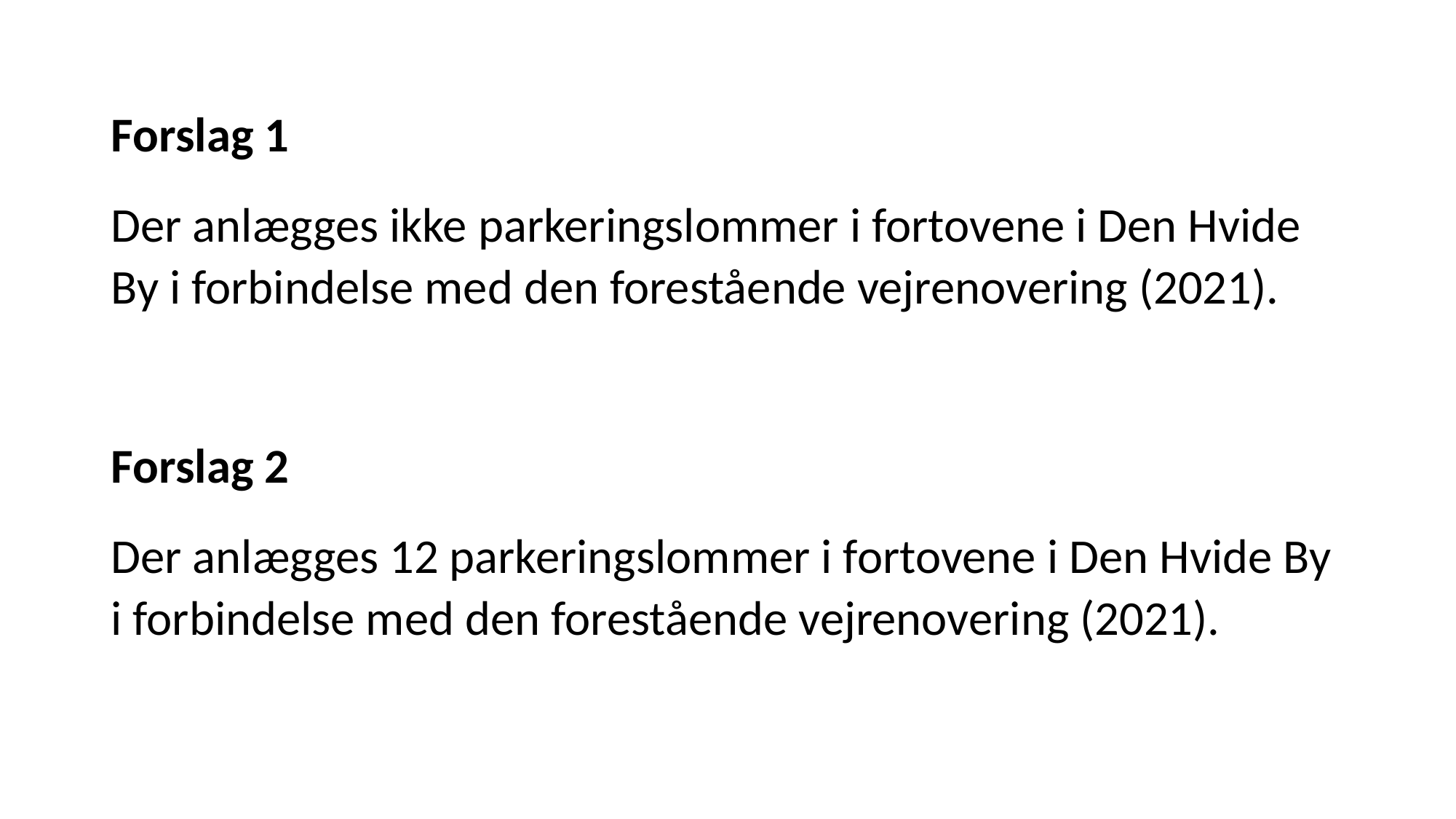

#
Forslag 1
Der anlægges ikke parkeringslommer i fortovene i Den Hvide By i forbindelse med den forestående vejrenovering (2021).

Forslag 2
Der anlægges 12 parkeringslommer i fortovene i Den Hvide By i forbindelse med den forestående vejrenovering (2021).